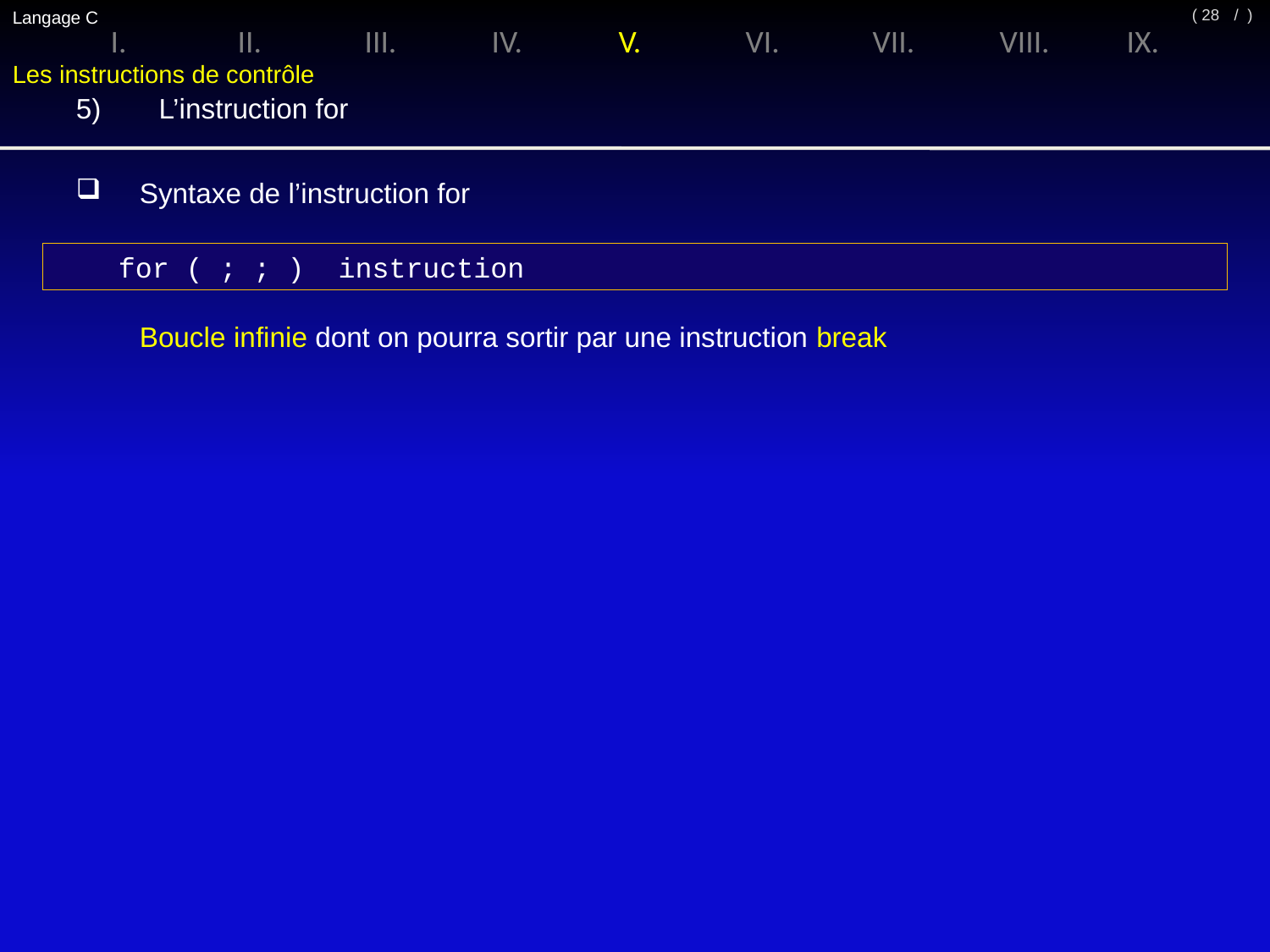

Langage C
/  )
( 28
I.	II.	III.	IV.	V.	VI.	VII.	VIII.	IX.
Les instructions de contrôle
5)	 L’instruction for
Syntaxe de l’instruction for
for ( ; ; )  instruction
	Boucle infinie dont on pourra sortir par une instruction break